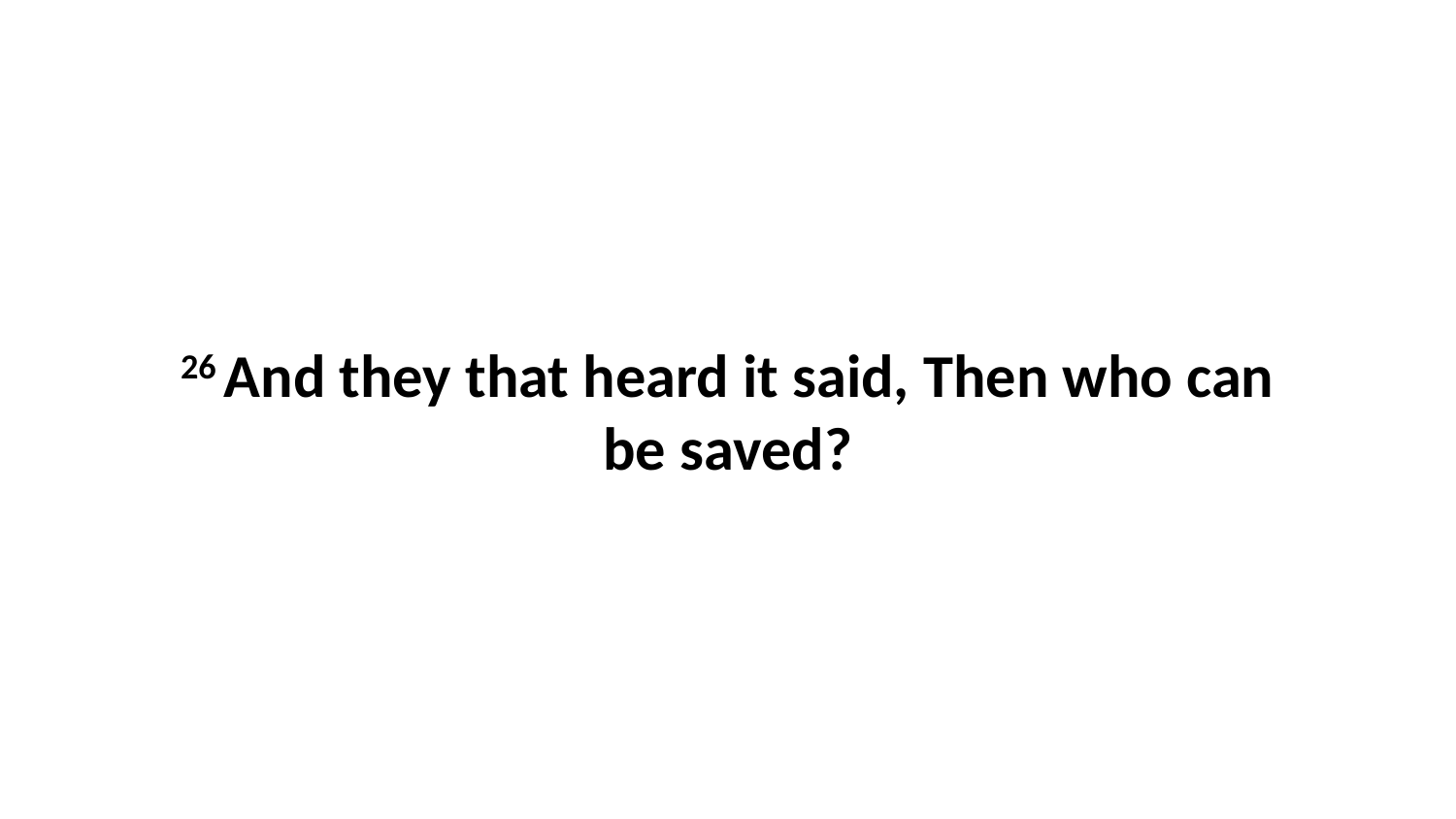

26 And they that heard it said, Then who can be saved?